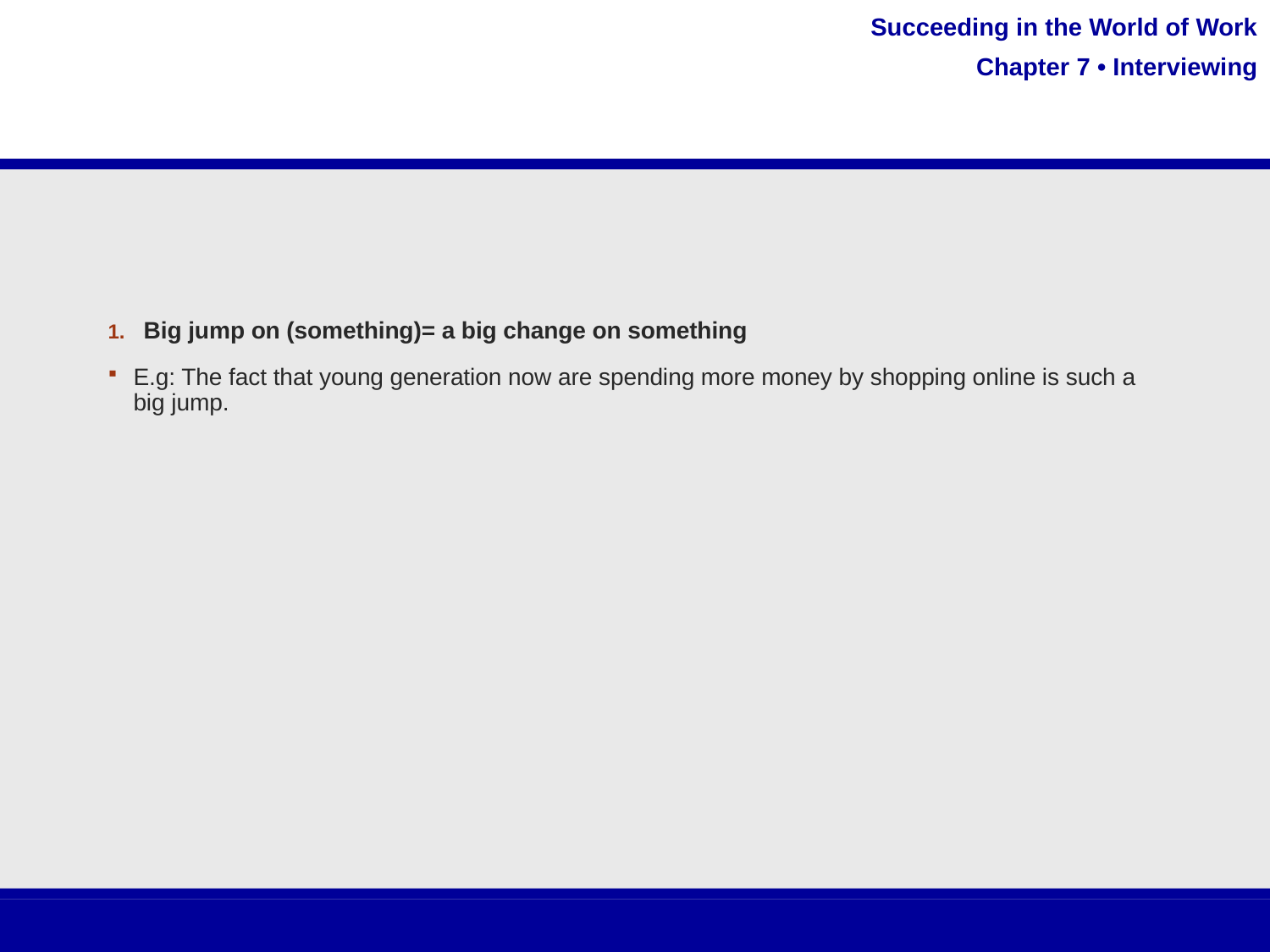

#
Big jump on (something)= a big change on something
E.g: The fact that young generation now are spending more money by shopping online is such a big jump.